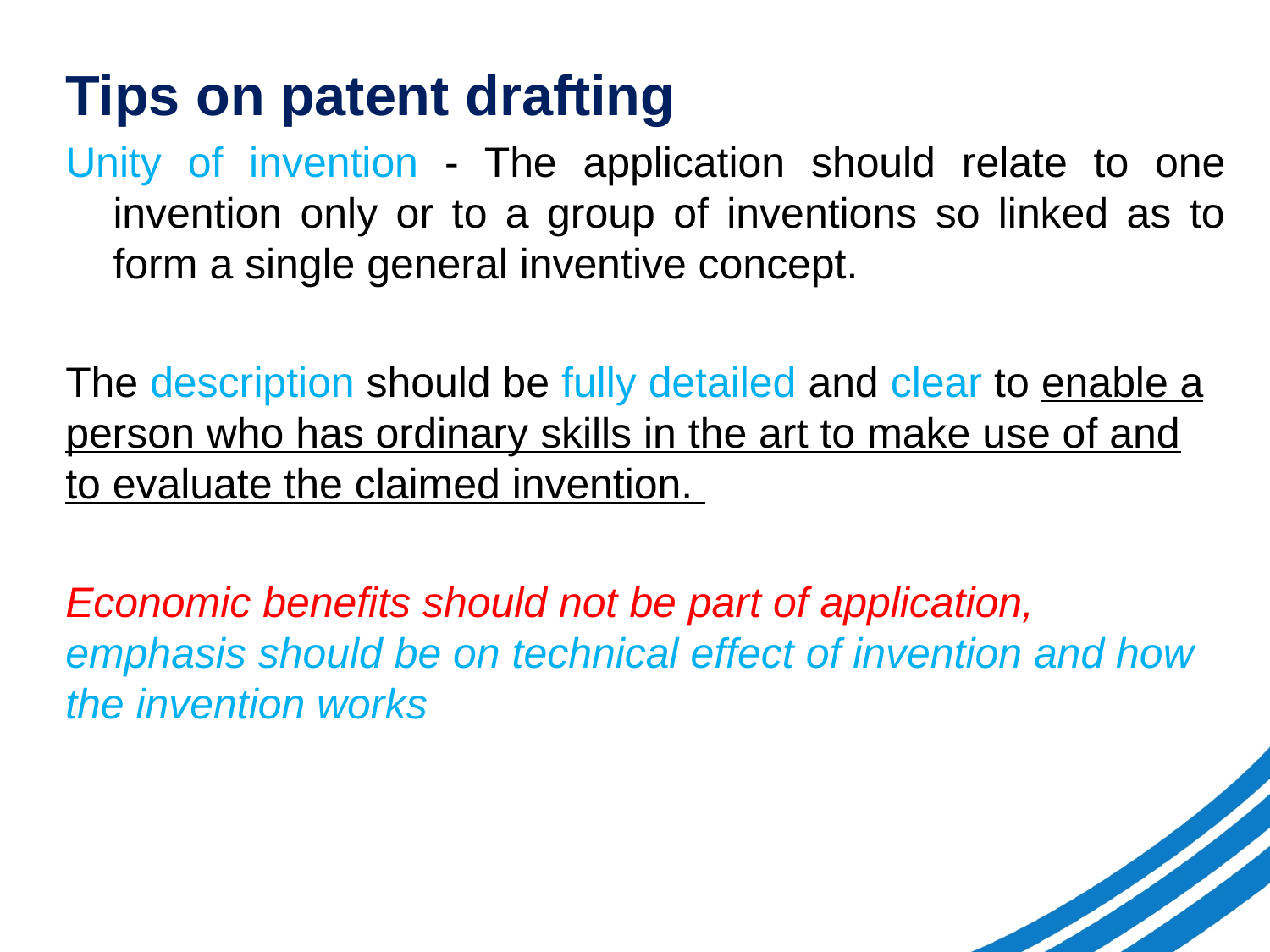

Tips on patent drafting
Unity of invention - The application should relate to one invention only or to a group of inventions so linked as to form a single general inventive concept.

The description should be fully detailed and clear to enable a person who has ordinary skills in the art to make use of and to evaluate the claimed invention.

Economic benefits should not be part of application, emphasis should be on technical effect of invention and how the invention works